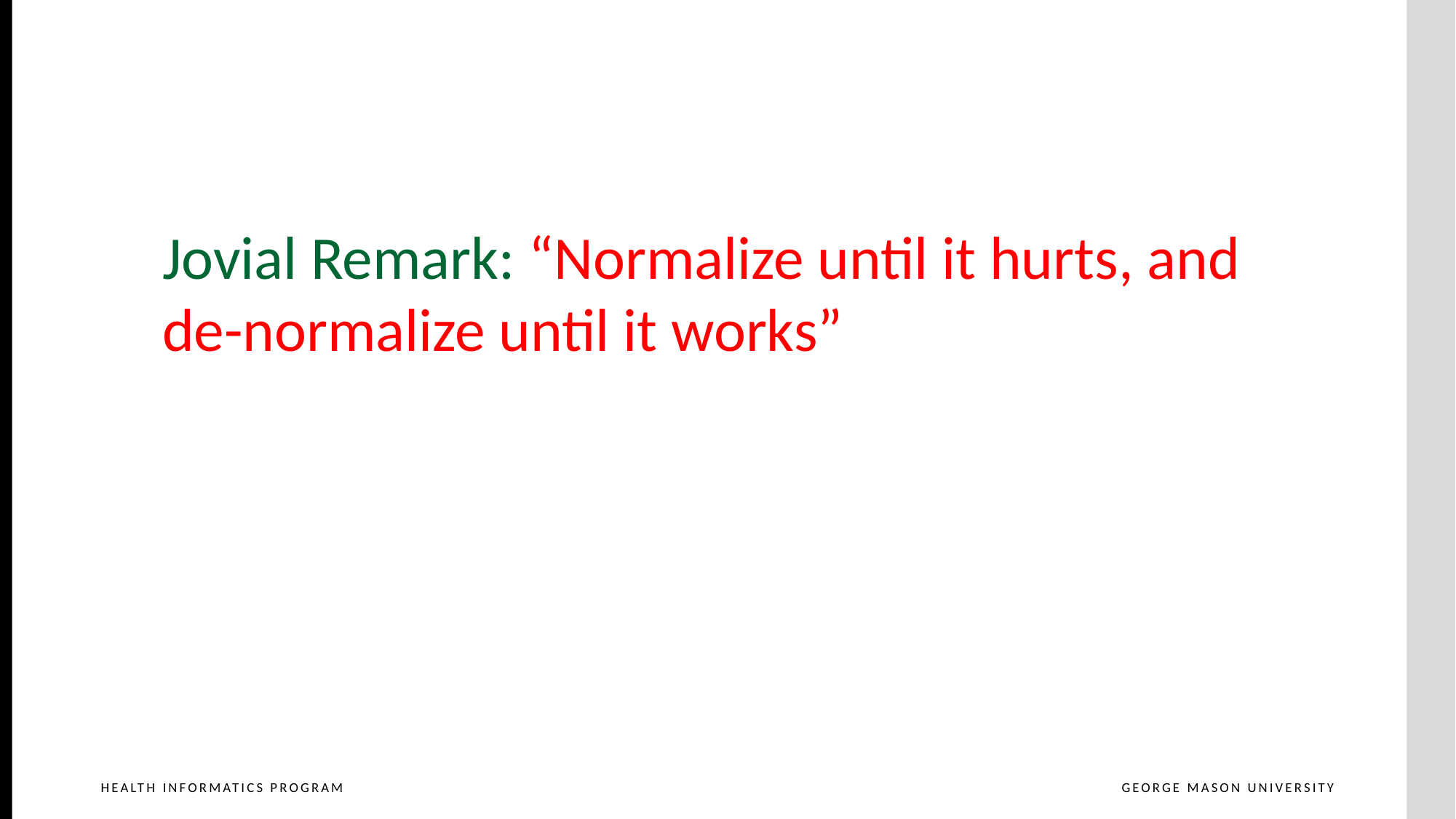

Jovial Remark: “Normalize until it hurts, and de-normalize until it works”